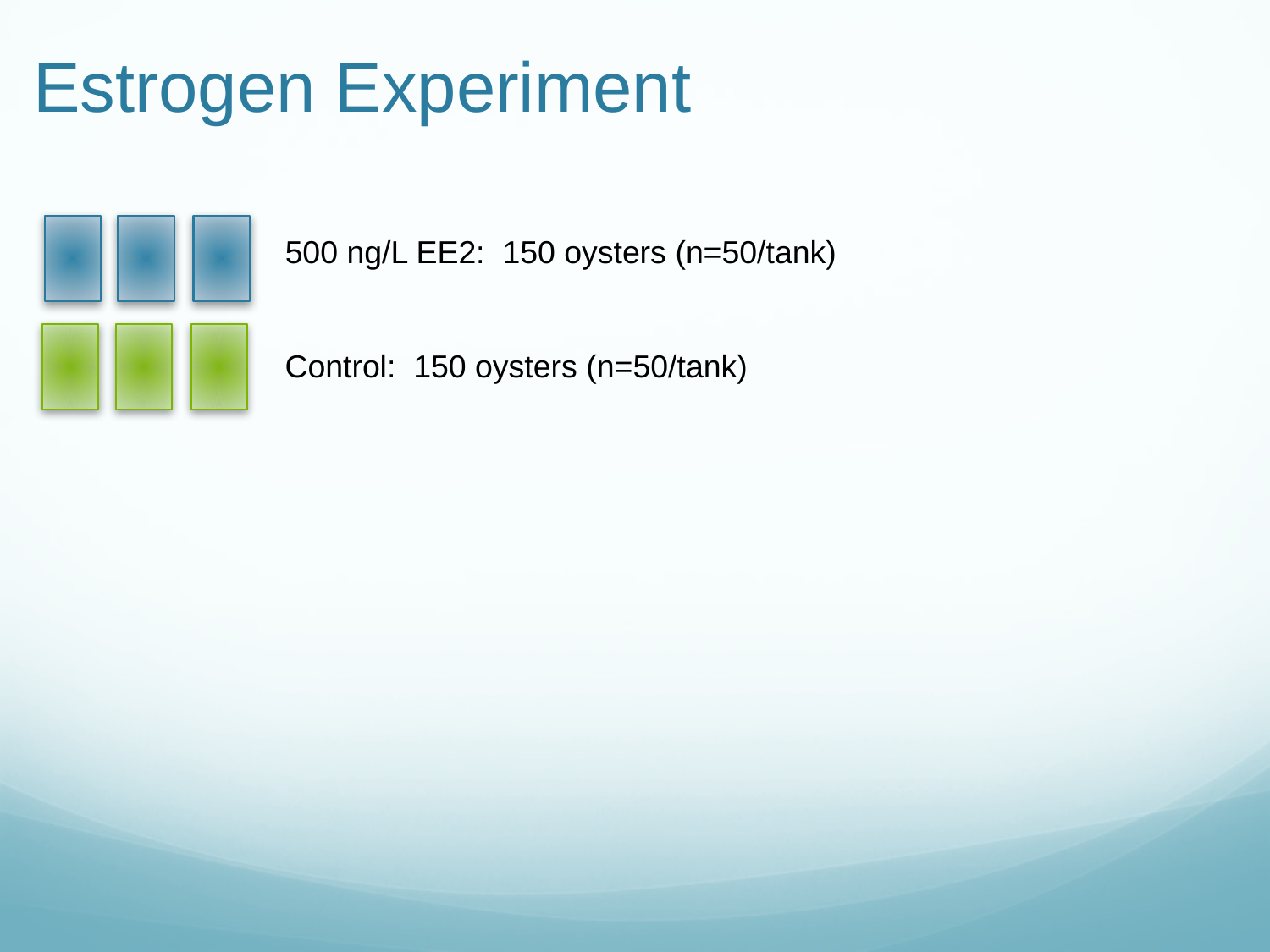

Estrogen Experiment

500 ng/L EE2:  150 oysters (n=50/tank)

Control:  150 oysters (n=50/tank)